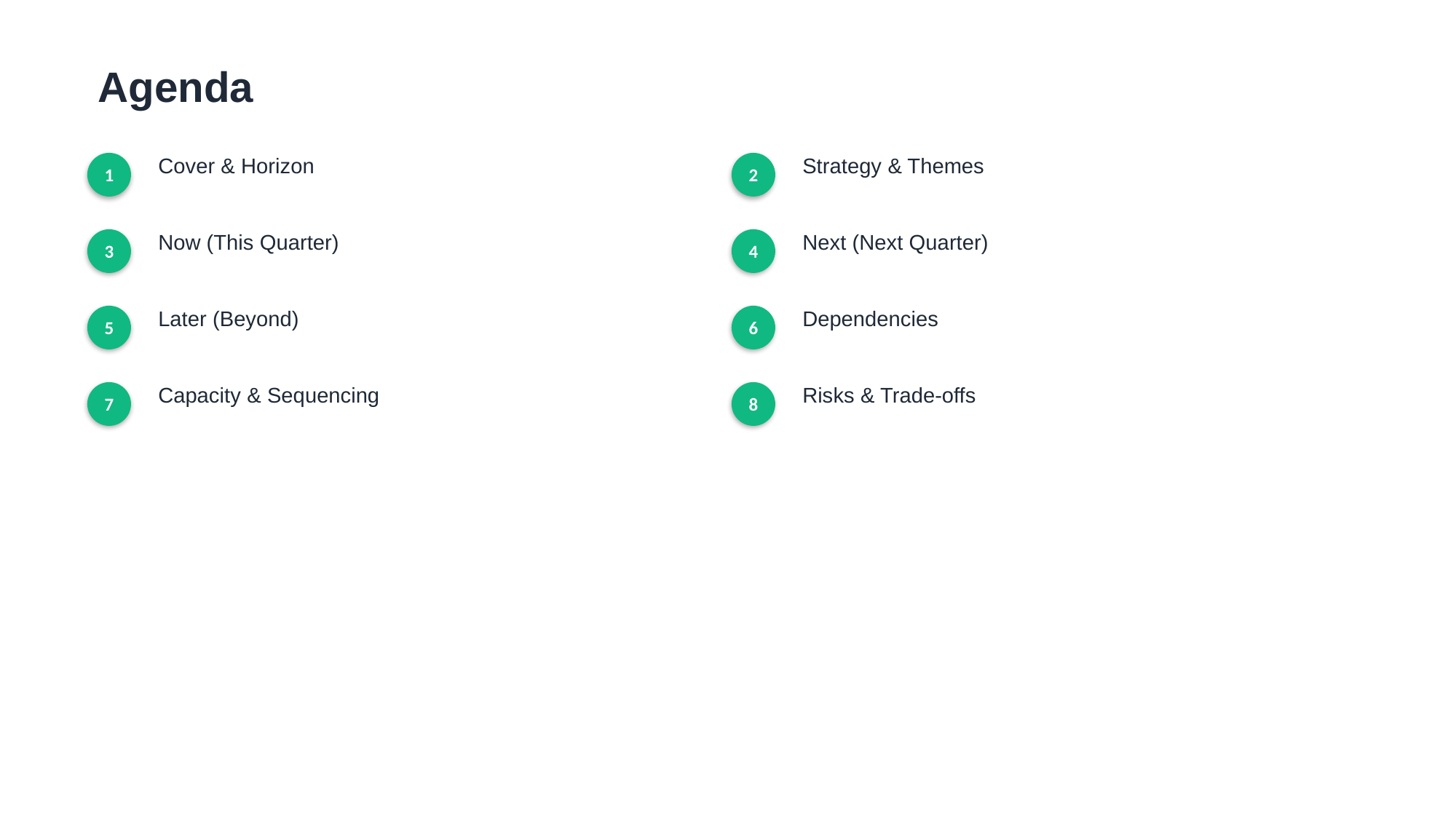

Agenda
Cover & Horizon
Strategy & Themes
1
2
Now (This Quarter)
Next (Next Quarter)
3
4
Later (Beyond)
Dependencies
5
6
Capacity & Sequencing
Risks & Trade-offs
7
8